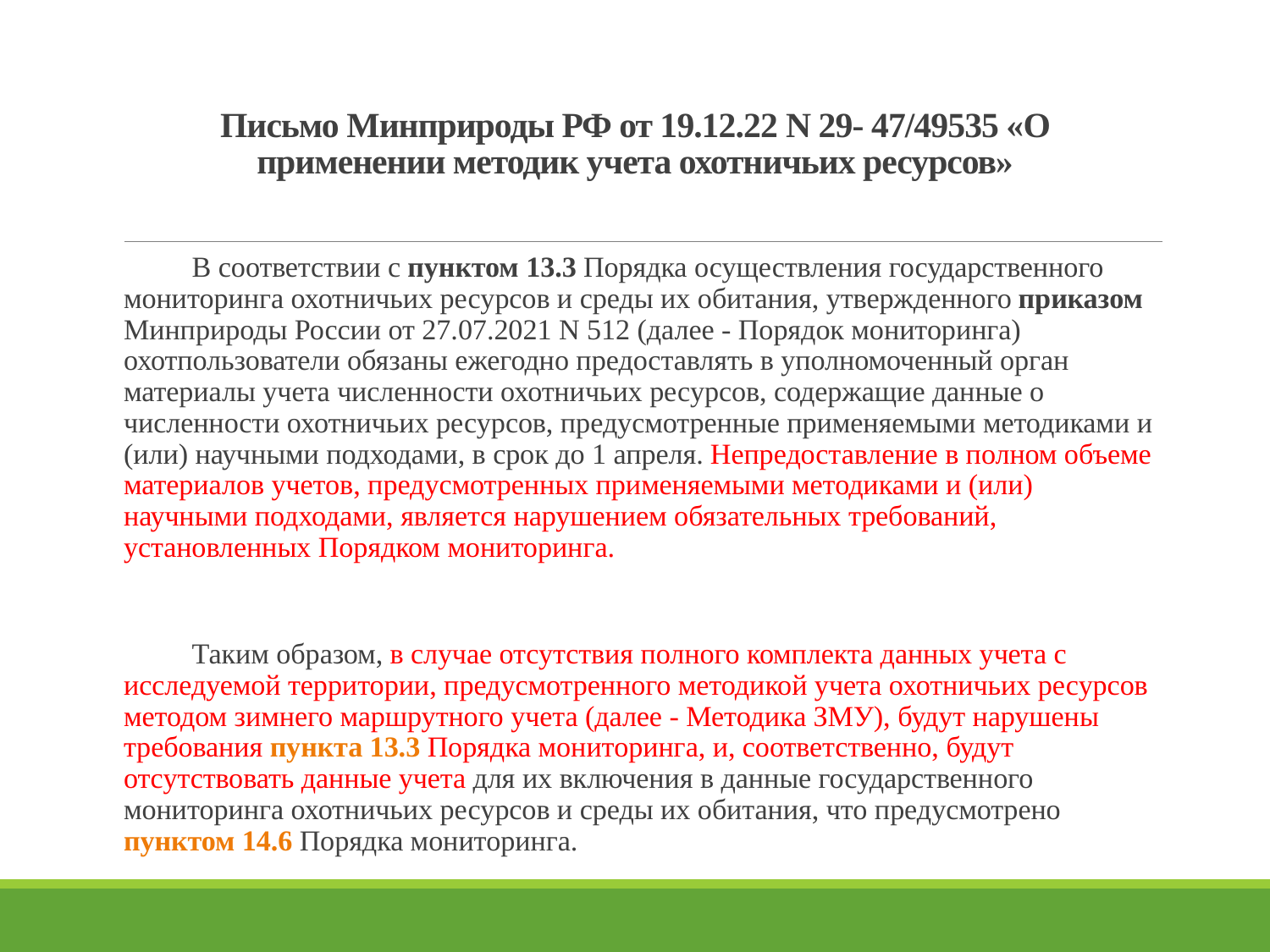

# Письмо Минприроды РФ от 19.12.22 N 29- 47/49535 «О применении методик учета охотничьих ресурсов»
В соответствии с пунктом 13.3 Порядка осуществления государственного мониторинга охотничьих ресурсов и среды их обитания, утвержденного приказом Минприроды России от 27.07.2021 N 512 (далее - Порядок мониторинга) охотпользователи обязаны ежегодно предоставлять в уполномоченный орган материалы учета численности охотничьих ресурсов, содержащие данные о численности охотничьих ресурсов, предусмотренные применяемыми методиками и (или) научными подходами, в срок до 1 апреля. Непредоставление в полном объеме материалов учетов, предусмотренных применяемыми методиками и (или) научными подходами, является нарушением обязательных требований, установленных Порядком мониторинга.

Таким образом, в случае отсутствия полного комплекта данных учета с исследуемой территории, предусмотренного методикой учета охотничьих ресурсов методом зимнего маршрутного учета (далее - Методика ЗМУ), будут нарушены требования пункта 13.3 Порядка мониторинга, и, соответственно, будут отсутствовать данные учета для их включения в данные государственного мониторинга охотничьих ресурсов и среды их обитания, что предусмотрено пунктом 14.6 Порядка мониторинга.